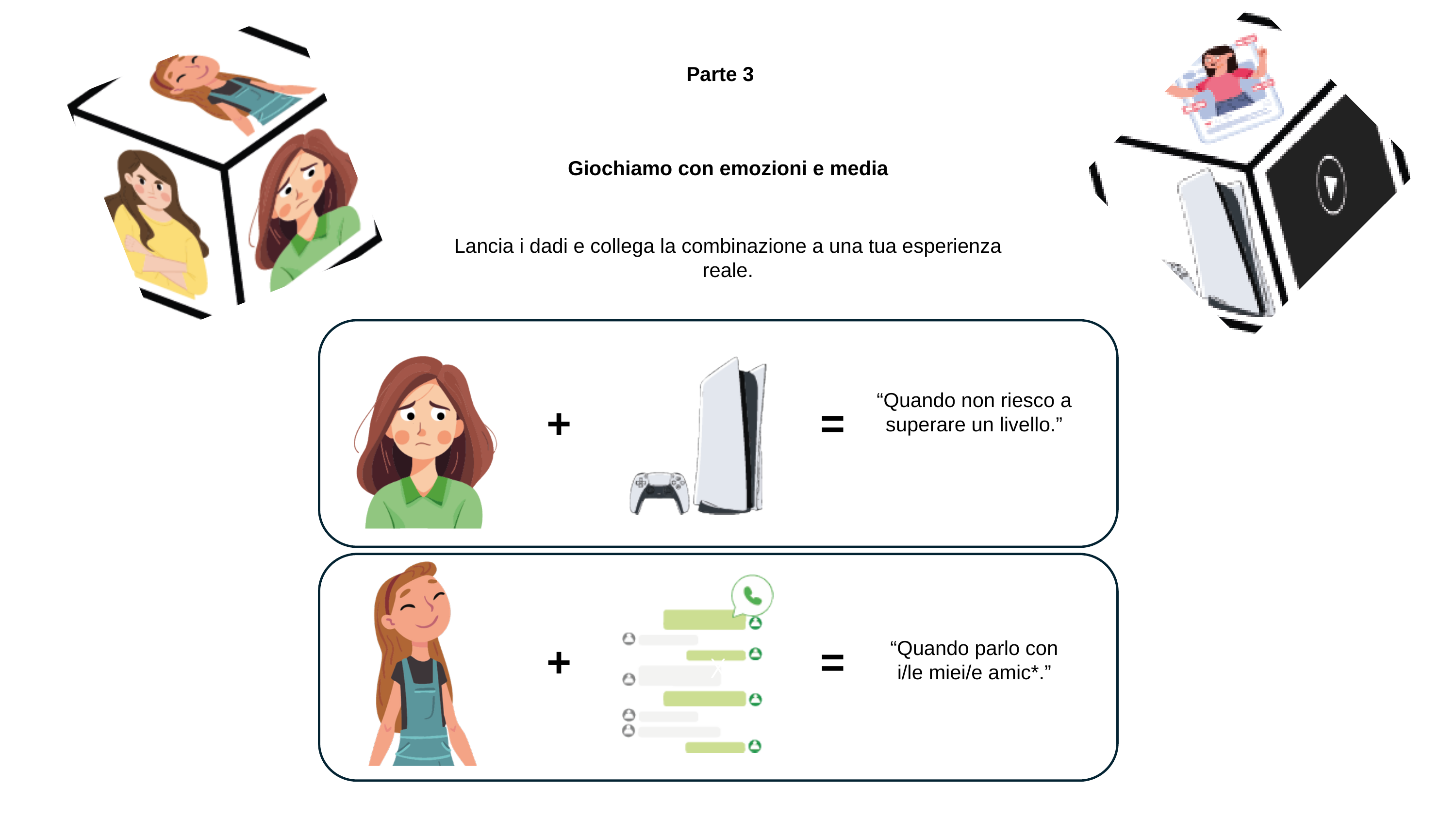

Parte 3
Giochiamo con emozioni e media
Lancia i dadi e collega la combinazione a una tua esperienza reale.

X

“Quando non riesco a superare un livello.”
+
=

X

+
=
“Quando parlo con i/le miei/e amic*.”